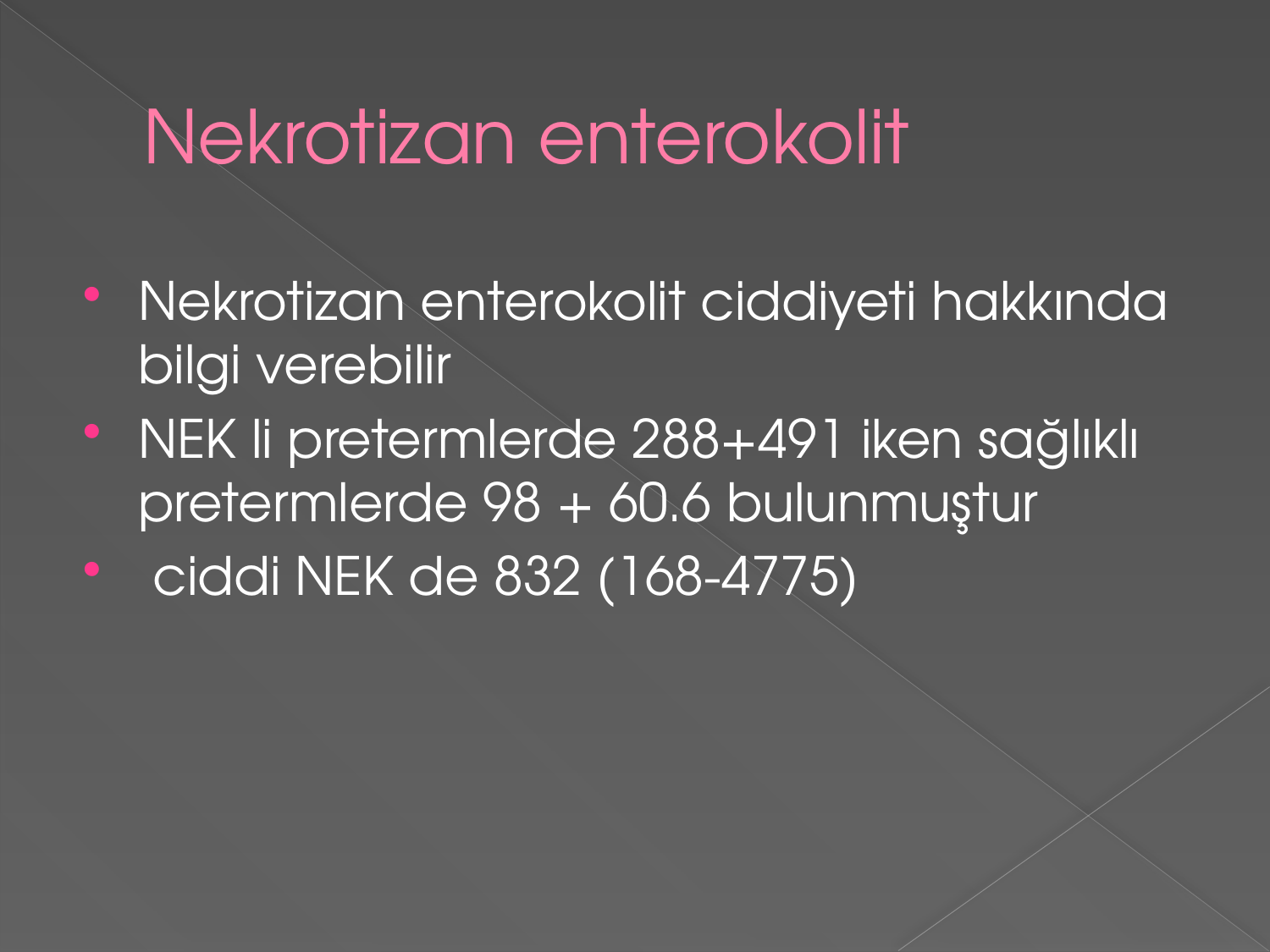

# Nekrotizan enterokolit
Nekrotizan enterokolit ciddiyeti hakkında bilgi verebilir
NEK li pretermlerde 288+491 iken sağlıklı pretermlerde 98 + 60.6 bulunmuştur
 ciddi NEK de 832 (168-4775)